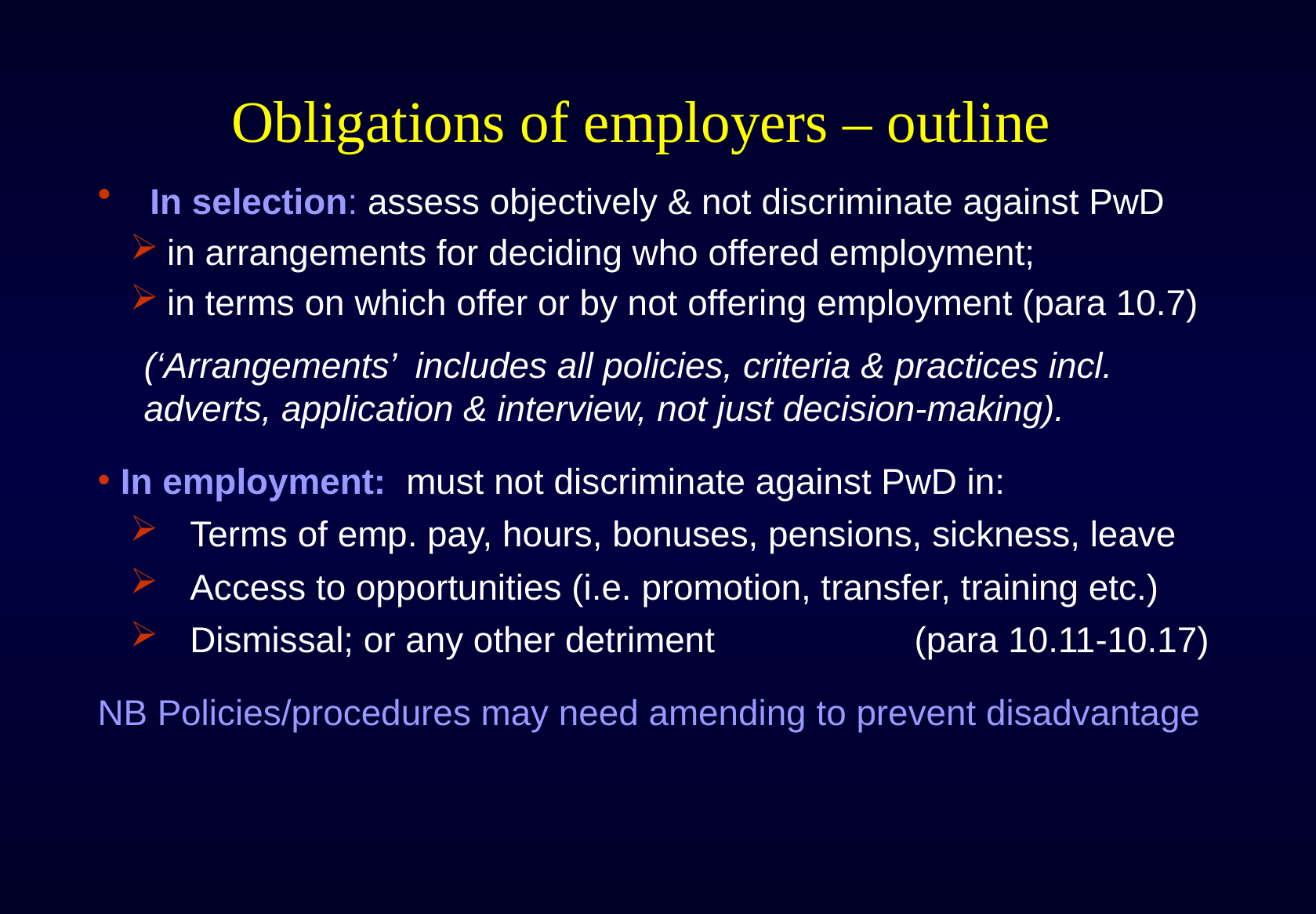

# Obligations of employers – outline
   In selection: assess objectively & not discriminate against PwD
in arrangements for deciding who offered employment;
in terms on which offer or by not offering employment (para 10.7)
	(‘Arrangements’  includes all policies, criteria & practices incl. adverts, application & interview, not just decision-making).
In employment:  must not discriminate against PwD in:
Terms of emp. pay, hours, bonuses, pensions, sickness, leave
Access to opportunities (i.e. promotion, transfer, training etc.)
Dismissal; or any other detriment                    (para 10.11-10.17)
NB Policies/procedures may need amending to prevent disadvantage